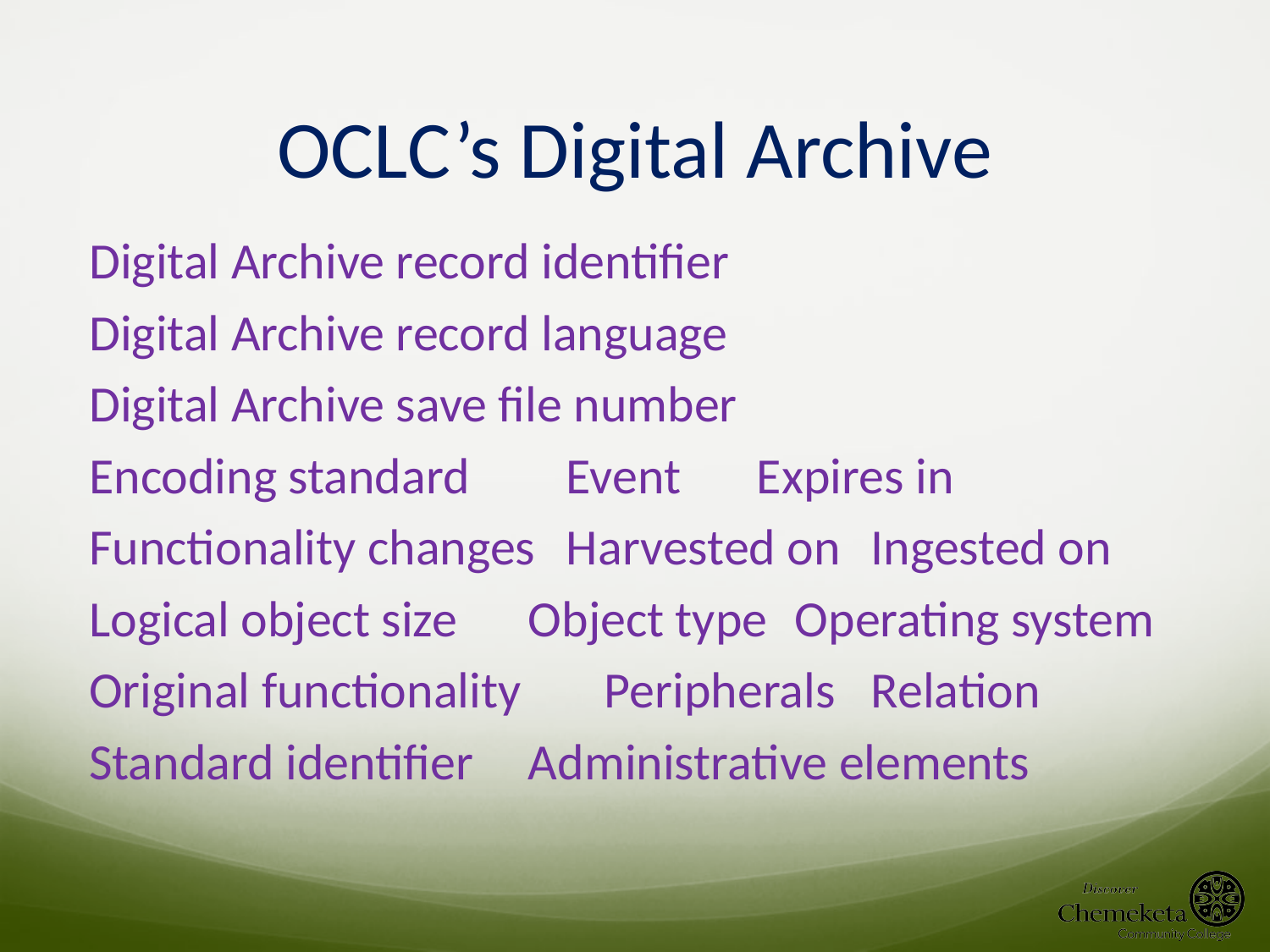

# OCLC’s Digital Archive
Digital Archive record identifier
Digital Archive record language
Digital Archive save file number
Encoding standard  		Event 		Expires in
Functionality changes 	Harvested on 	Ingested on
Logical object size 		Object type 	Operating system
Original functionality 		Peripherals 	Relation
Standard identifier 		Administrative elements